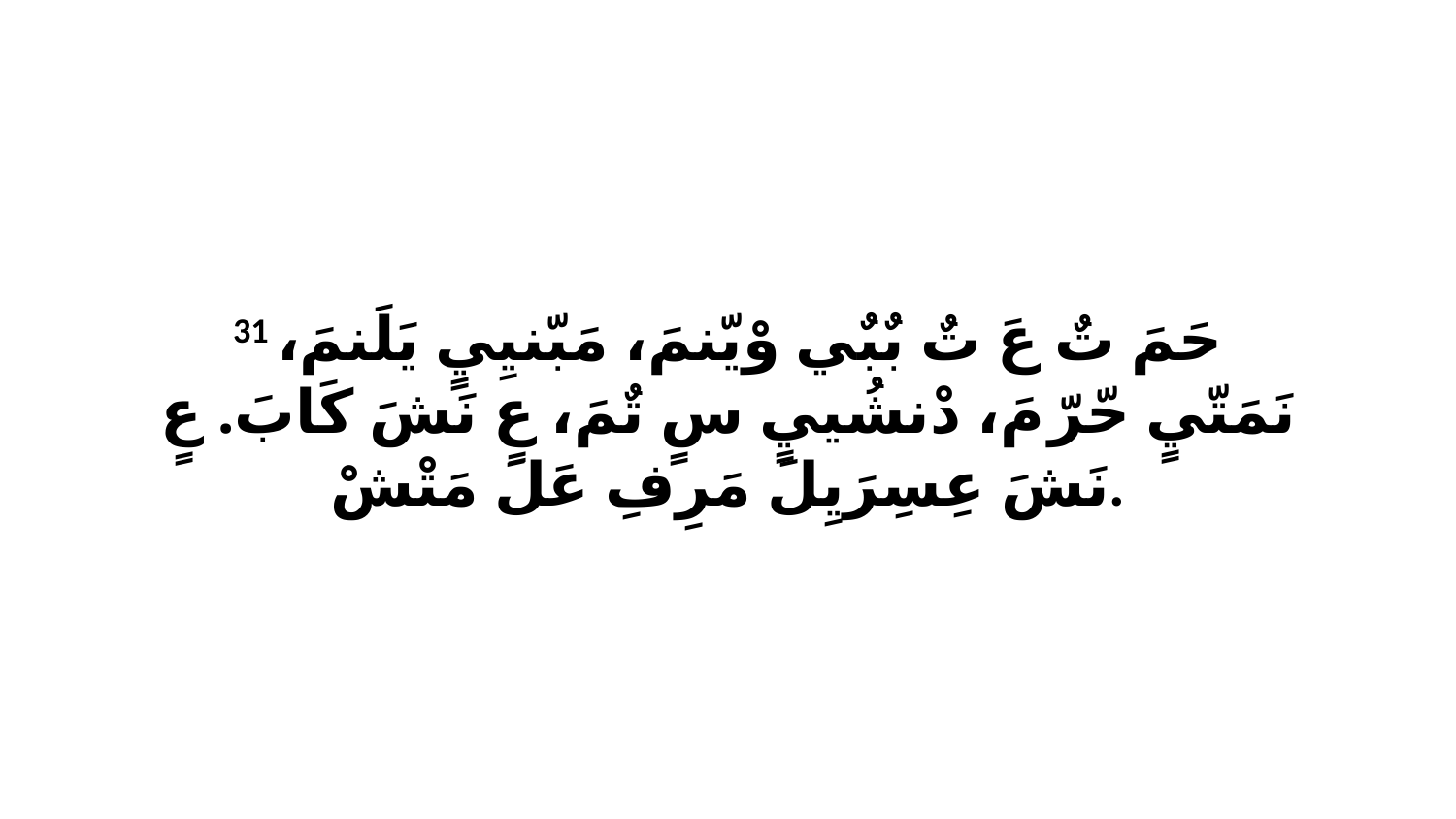

31 حَمَ تٌ عَ تٌ بٌبٌي وْيّنمَ، مَبّنيِيٍ يَلَنمَ، نَمَتّيٍ حّرّ مَ، دْنشُييٍ سٍ تٌمَ، عٍ نَشَ كَابَ. عٍ نَشَ عِسِرَيِلَ مَرِفِ عَلَ مَتْشْ.